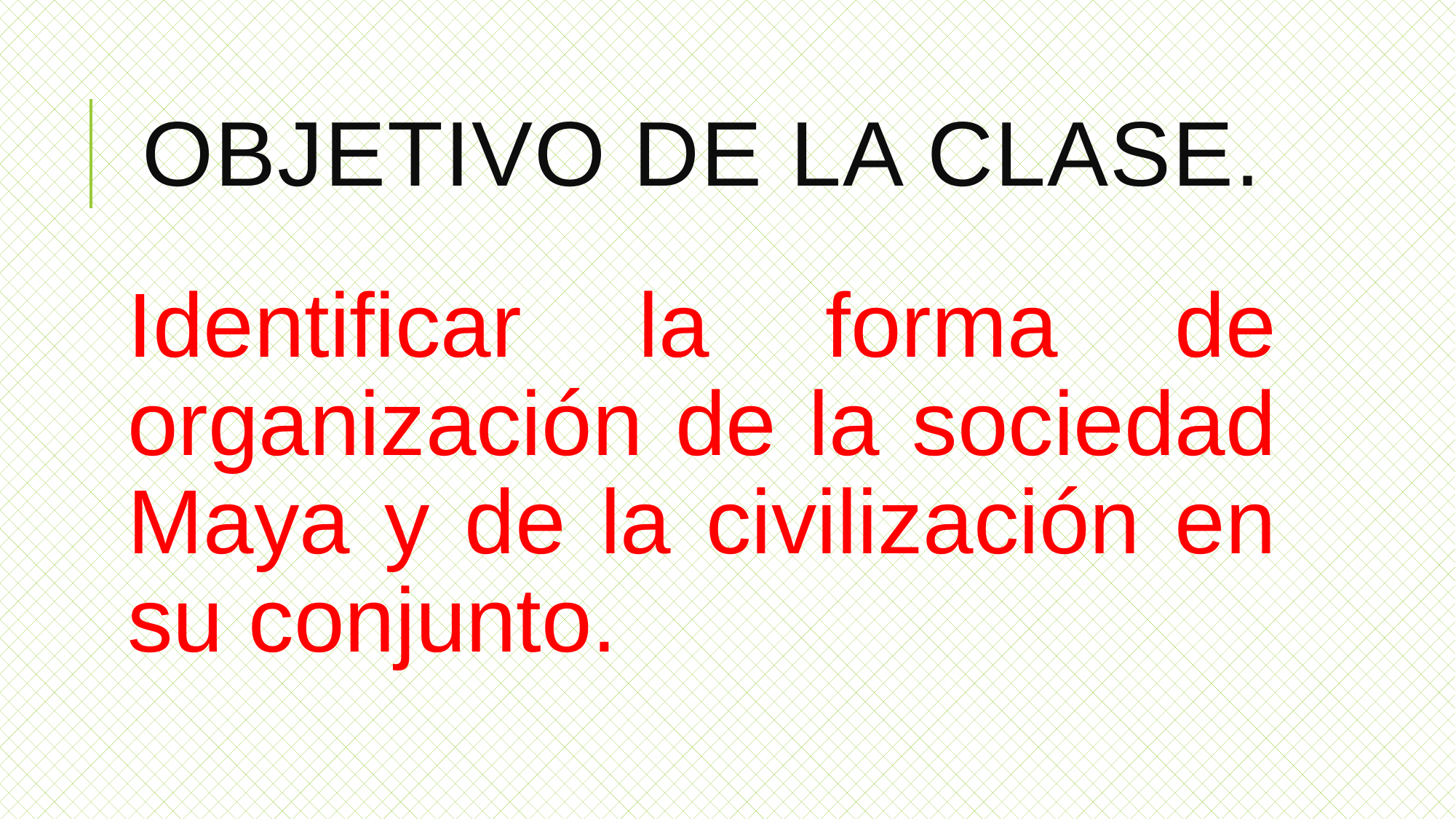

# Objetivo de la clase.
Identificar la forma de organización de la sociedad Maya y de la civilización en su conjunto.